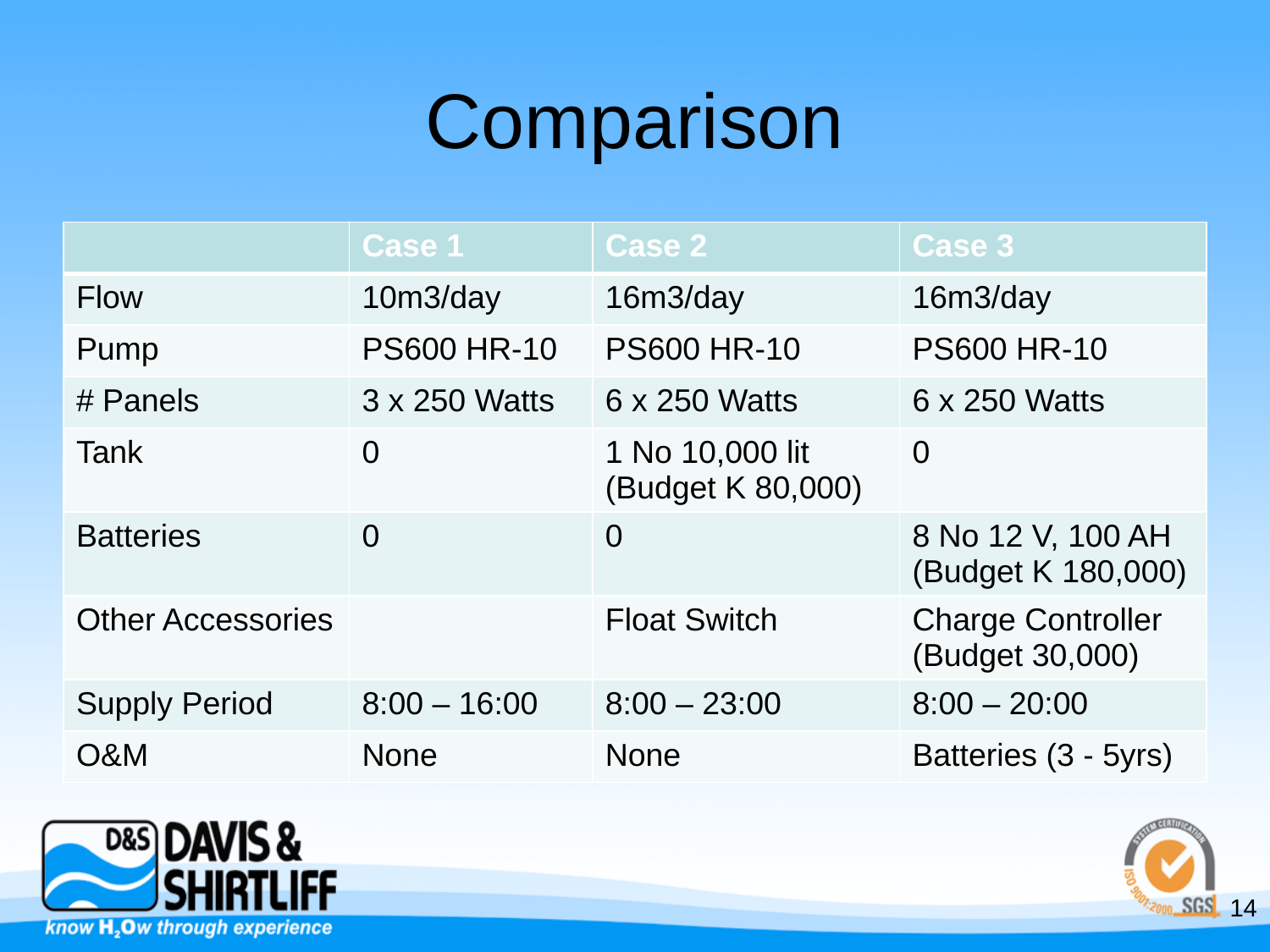

# Comparison
|  | Case 1 | Case 2 | Case 3 |
| --- | --- | --- | --- |
| Flow | 10m3/day | 16m3/day | 16m3/day |
| Pump | PS600 HR-10 | PS600 HR-10 | PS600 HR-10 |
| # Panels | 3 x 250 Watts | 6 x 250 Watts | 6 x 250 Watts |
| Tank | 0 | 1 No 10,000 lit (Budget K 80,000) | 0 |
| Batteries | 0 | 0 | 8 No 12 V, 100 AH (Budget K 180,000) |
| Other Accessories |  | Float Switch | Charge Controller (Budget 30,000) |
| Supply Period | 8:00 – 16:00 | 8:00 – 23:00 | 8:00 – 20:00 |
| O&M | None | None | Batteries (3 - 5yrs) |
14